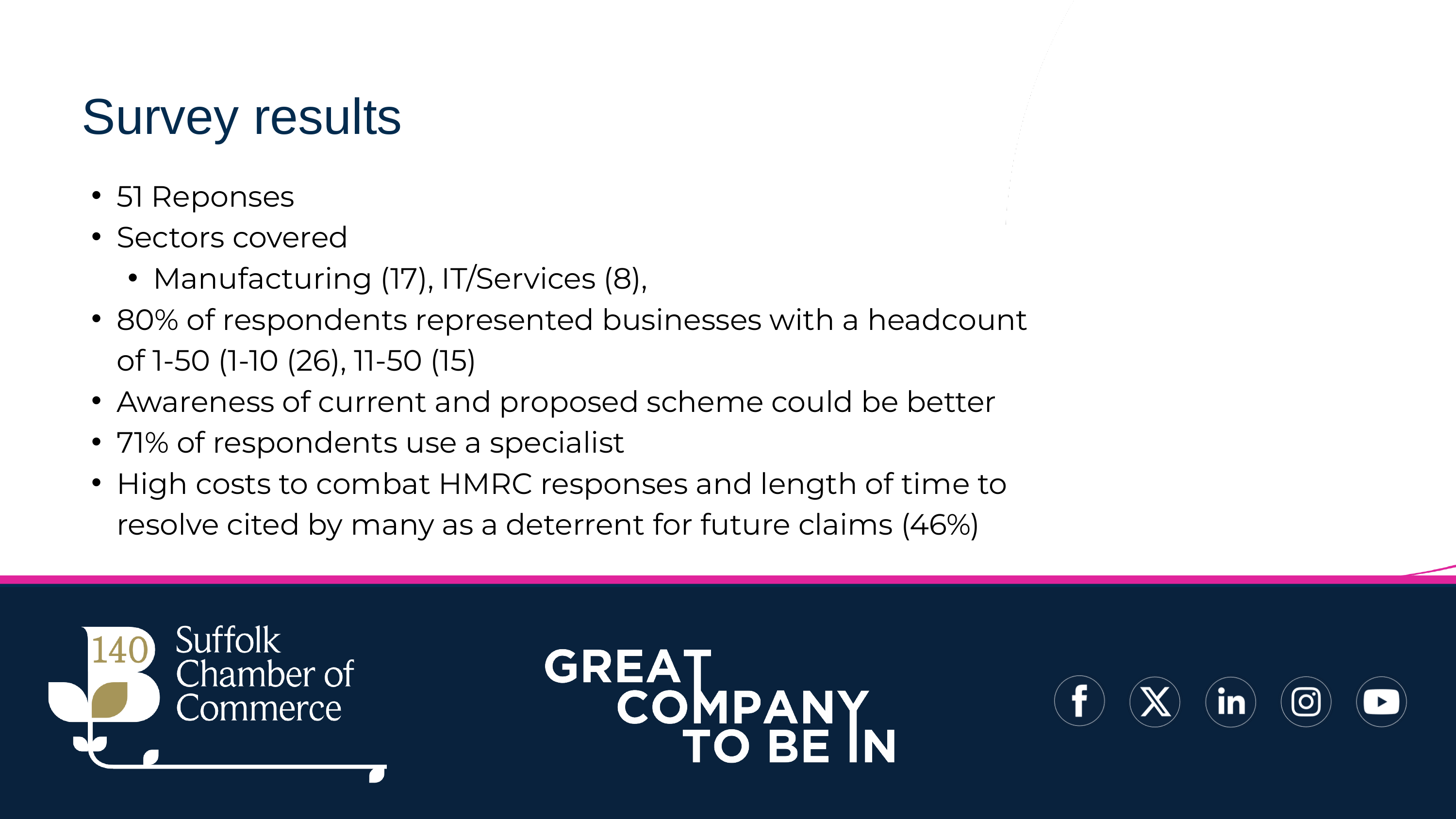

Survey results
51 Reponses
Sectors covered
Manufacturing (17), IT/Services (8),
80% of respondents represented businesses with a headcount of 1-50 (1-10 (26), 11-50 (15)
Awareness of current and proposed scheme could be better
71% of respondents use a specialist
High costs to combat HMRC responses and length of time to resolve cited by many as a deterrent for future claims (46%)